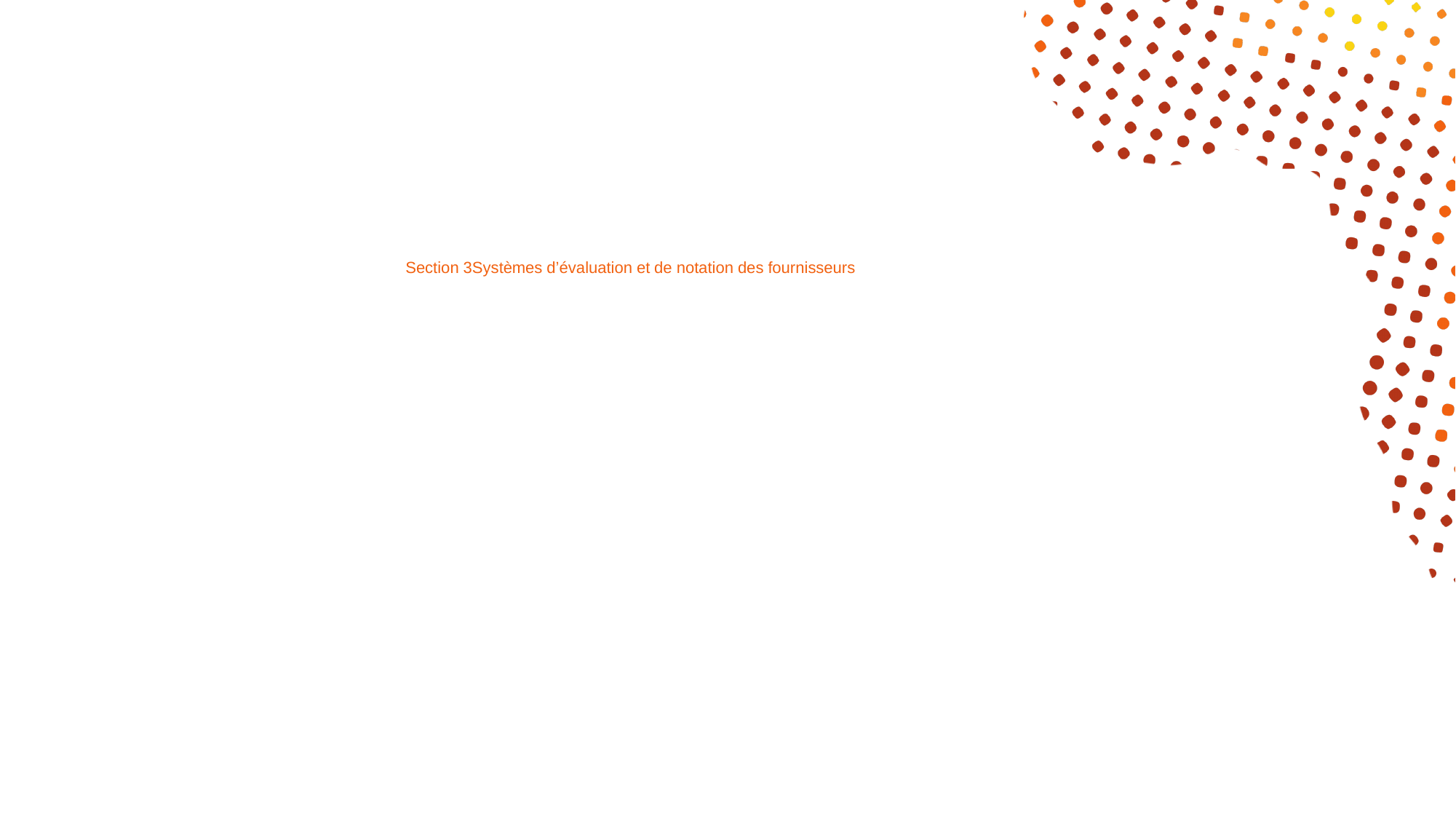

# Section 3Systèmes d’évaluation et de notation des fournisseurs